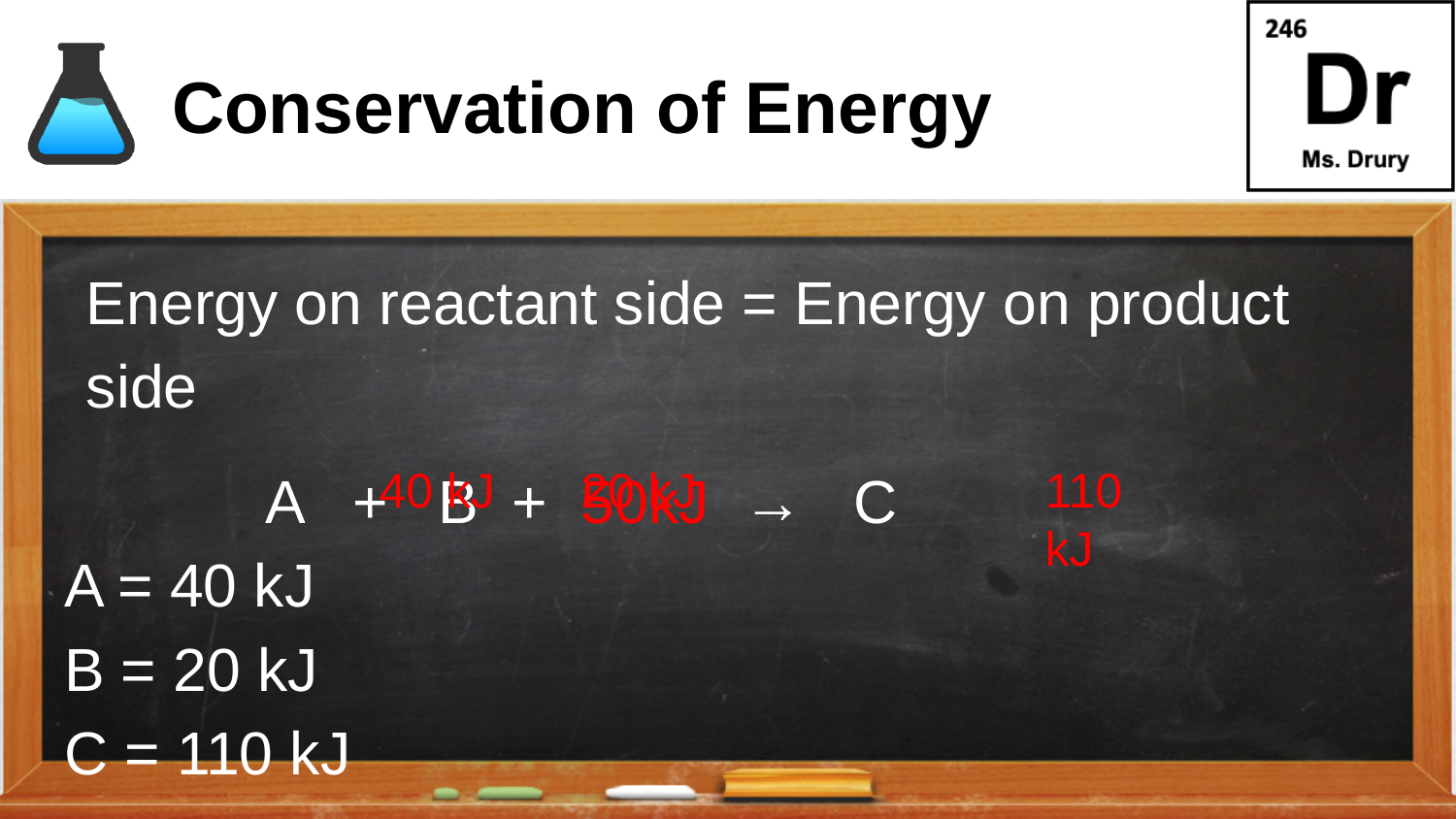

# Conservation of Energy
Energy on reactant side = Energy on product side
            A   +   B  +  50kJ  →   C
A = 40 kJ
B = 20 kJ
C = 110 kJ
40 kJ
20 kJ
110 kJ